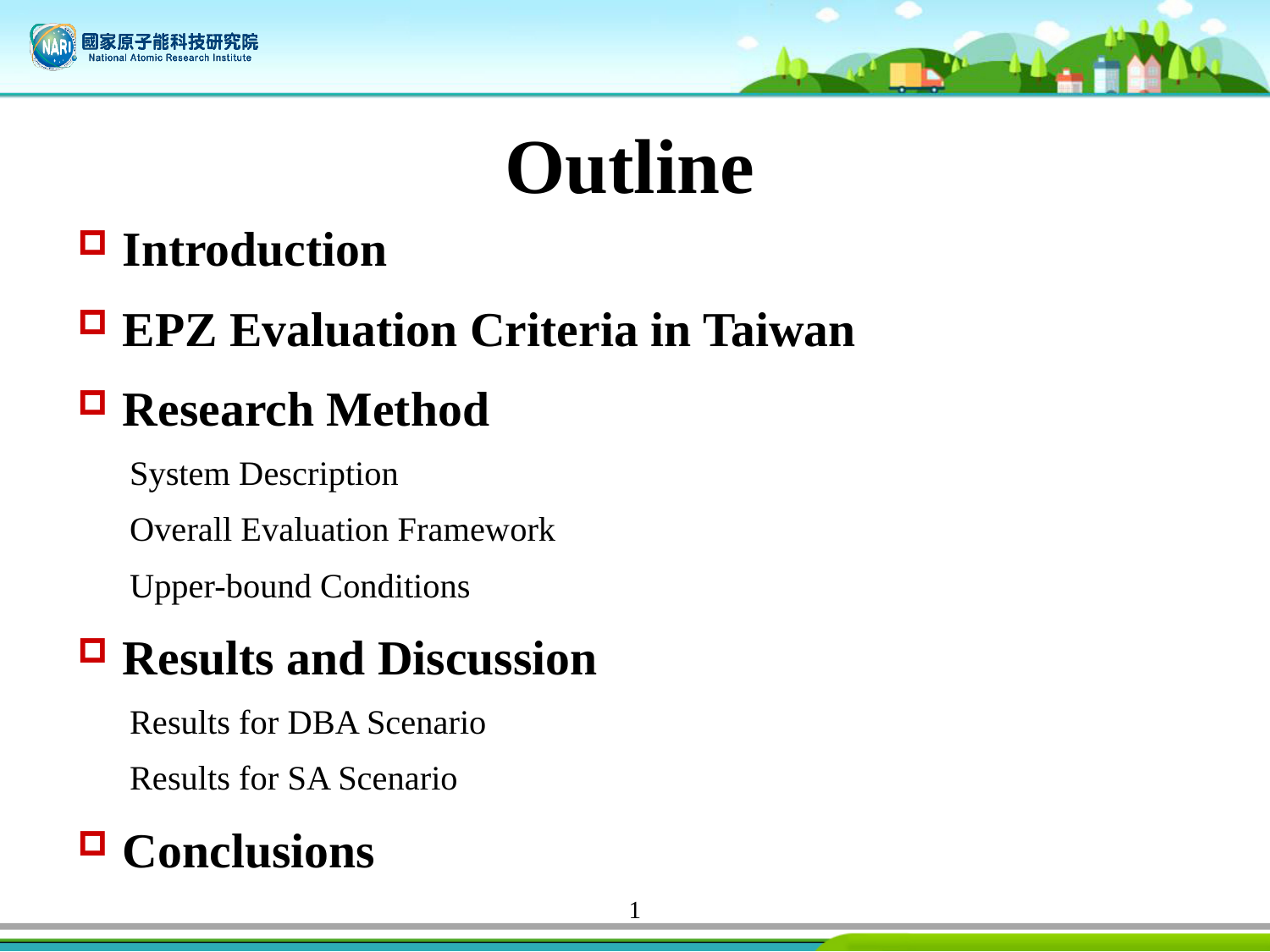

# Outline
Introduction
EPZ Evaluation Criteria in Taiwan
Research Method
      System Description
      Overall Evaluation Framework
      Upper-bound Conditions
Results and Discussion
      Results for DBA Scenario
      Results for SA Scenario
Conclusions
1